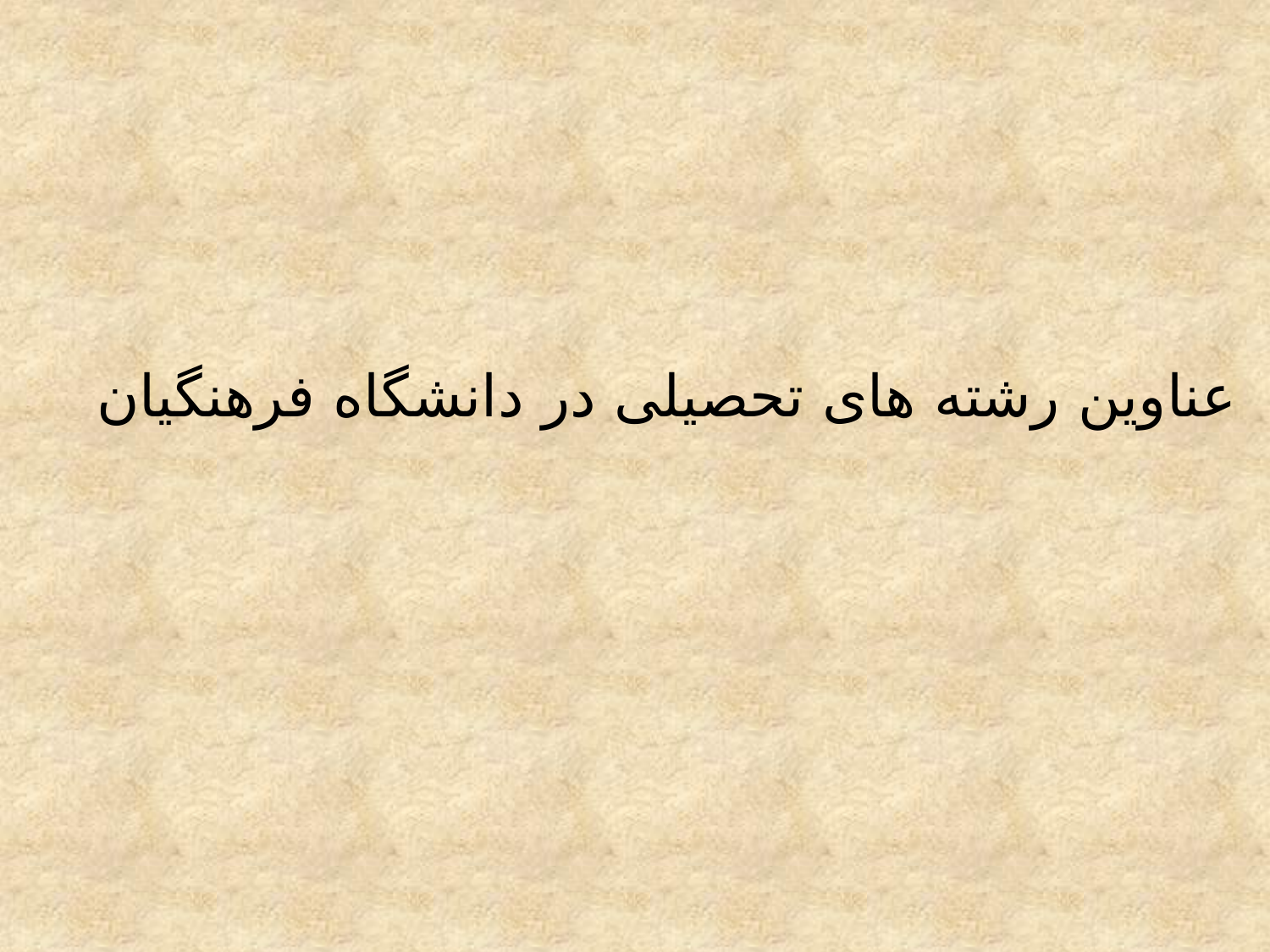

عناوین رشته های تحصیلی در دانشگاه فرهنگیان